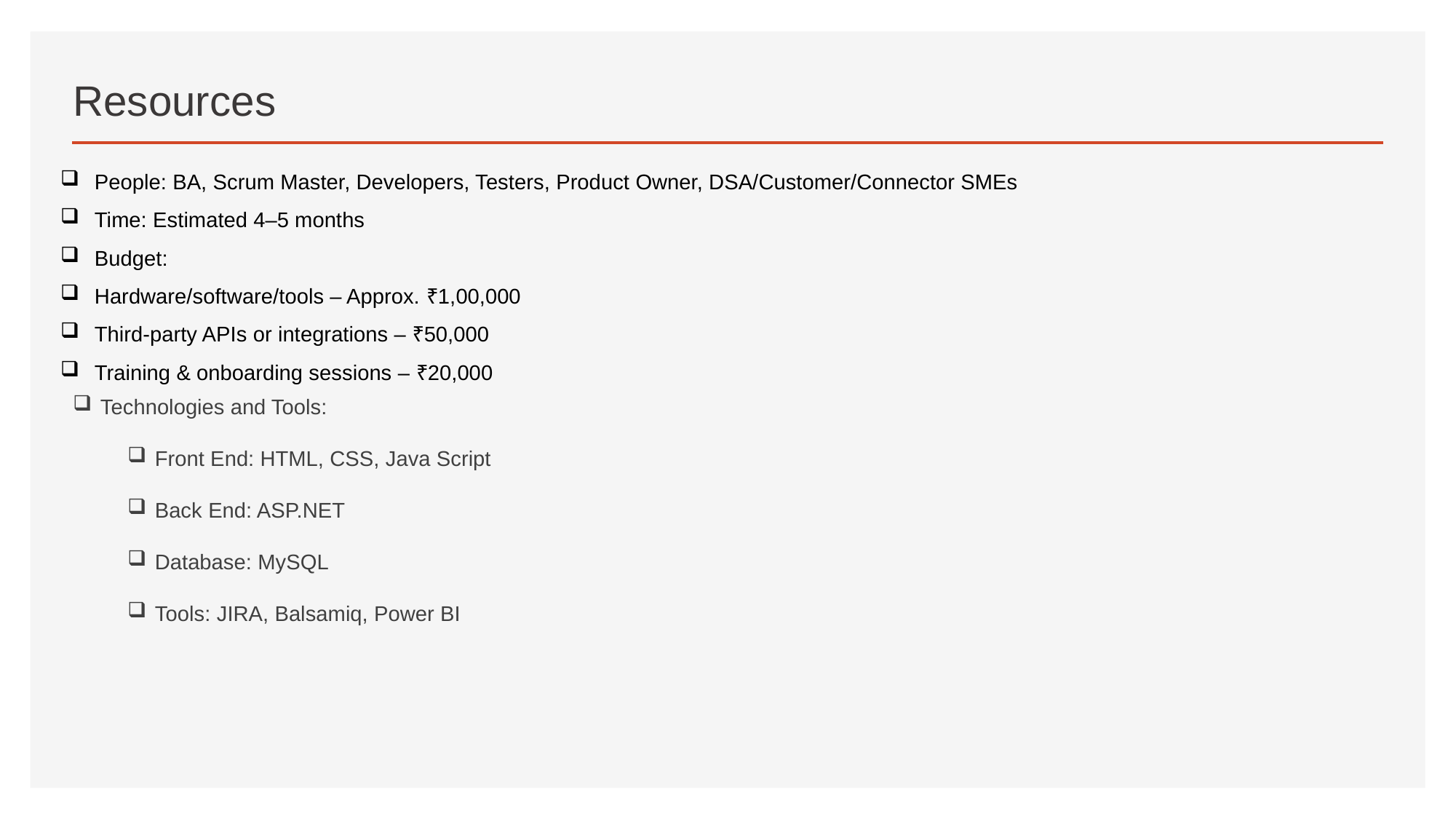

# Resources
People: BA, Scrum Master, Developers, Testers, Product Owner, DSA/Customer/Connector SMEs
Time: Estimated 4–5 months
Budget:
Hardware/software/tools – Approx. ₹1,00,000
Third-party APIs or integrations – ₹50,000
Training & onboarding sessions – ₹20,000

Technologies and Tools:
Front End: HTML, CSS, Java Script
Back End: ASP.NET
Database: MySQL
Tools: JIRA, Balsamiq, Power BI